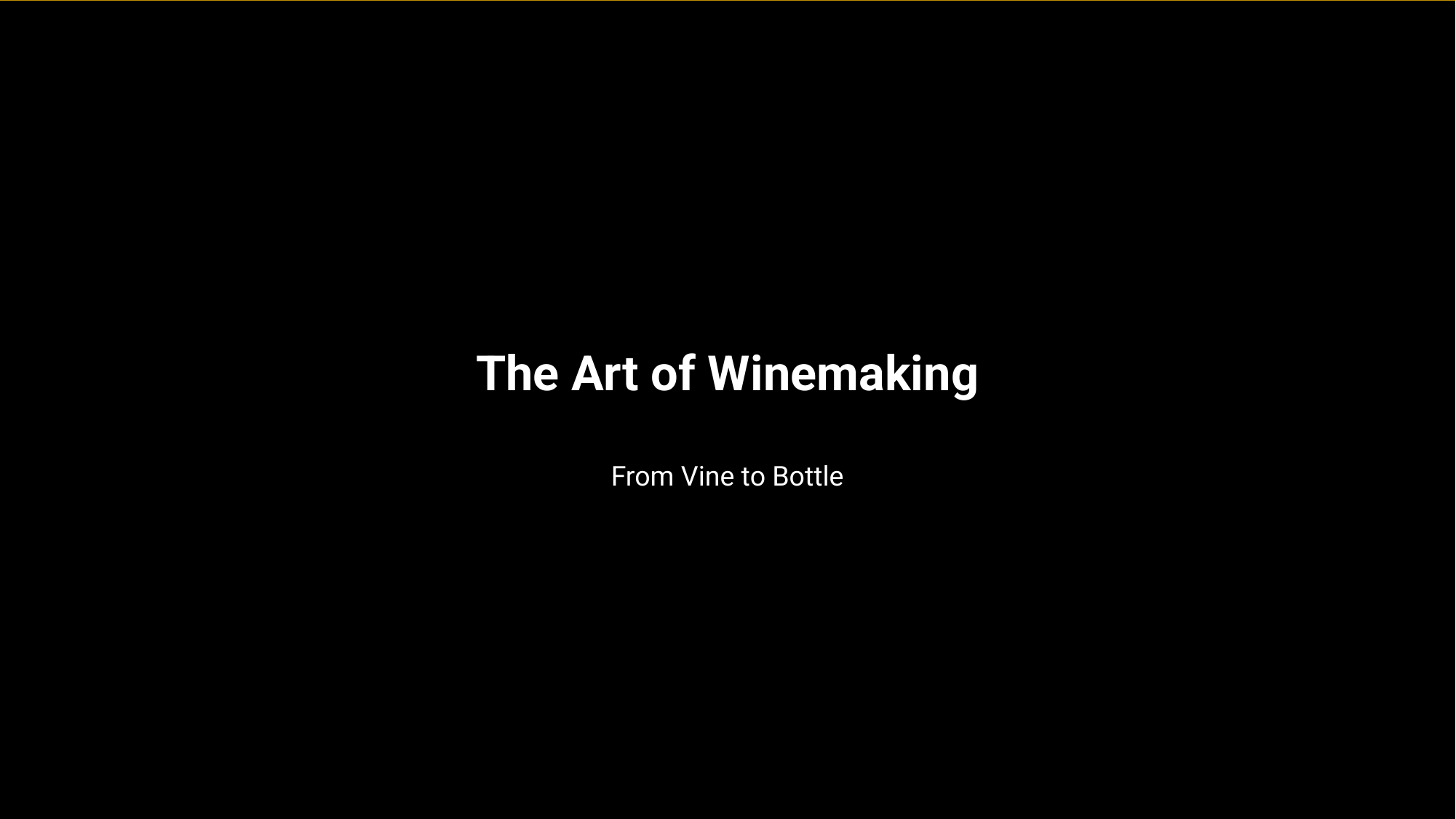

The Art of Winemaking
From Vine to Bottle